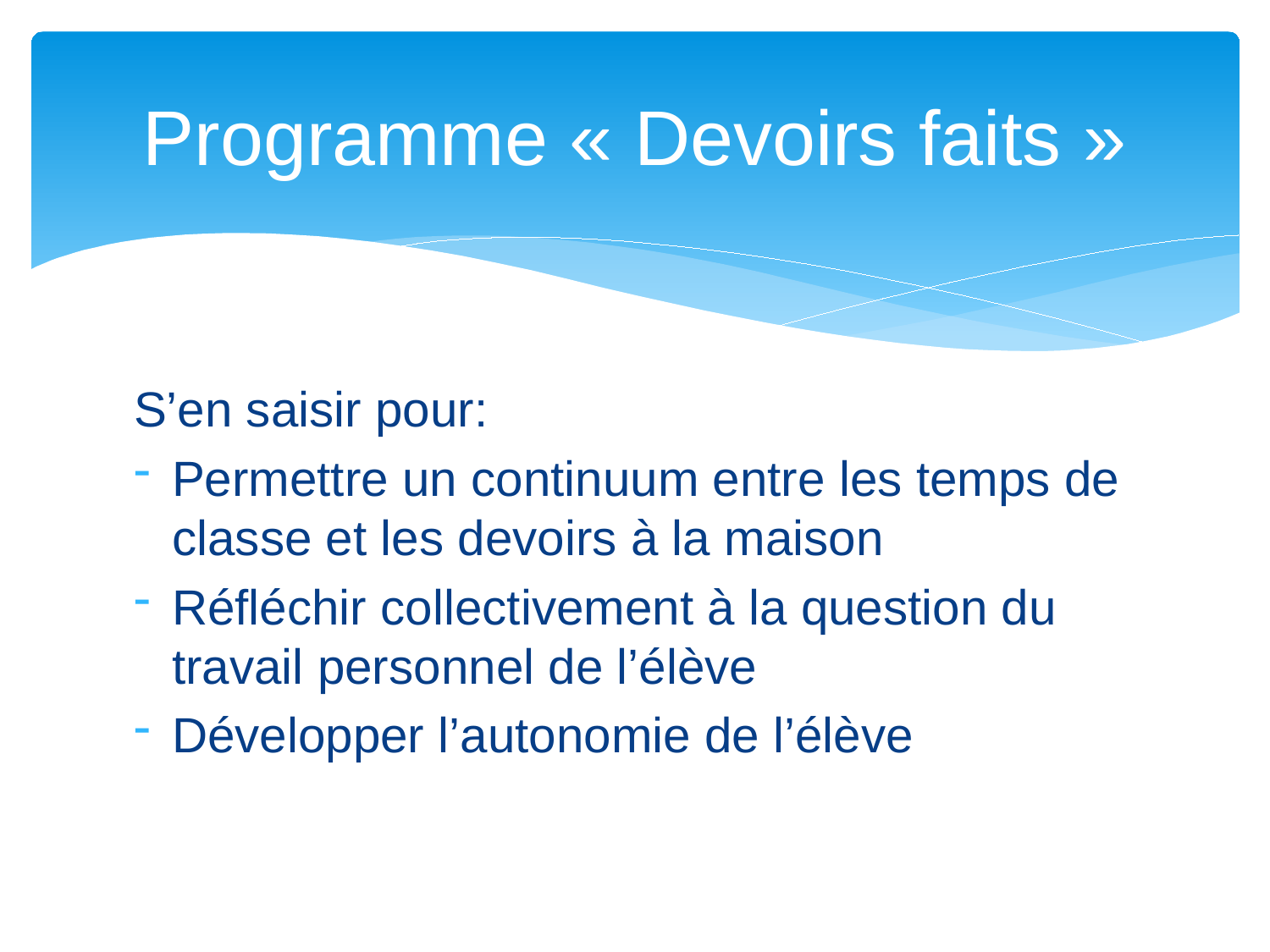

# Programme « Devoirs faits »
S’en saisir pour:
Permettre un continuum entre les temps de classe et les devoirs à la maison
Réfléchir collectivement à la question du travail personnel de l’élève
Développer l’autonomie de l’élève